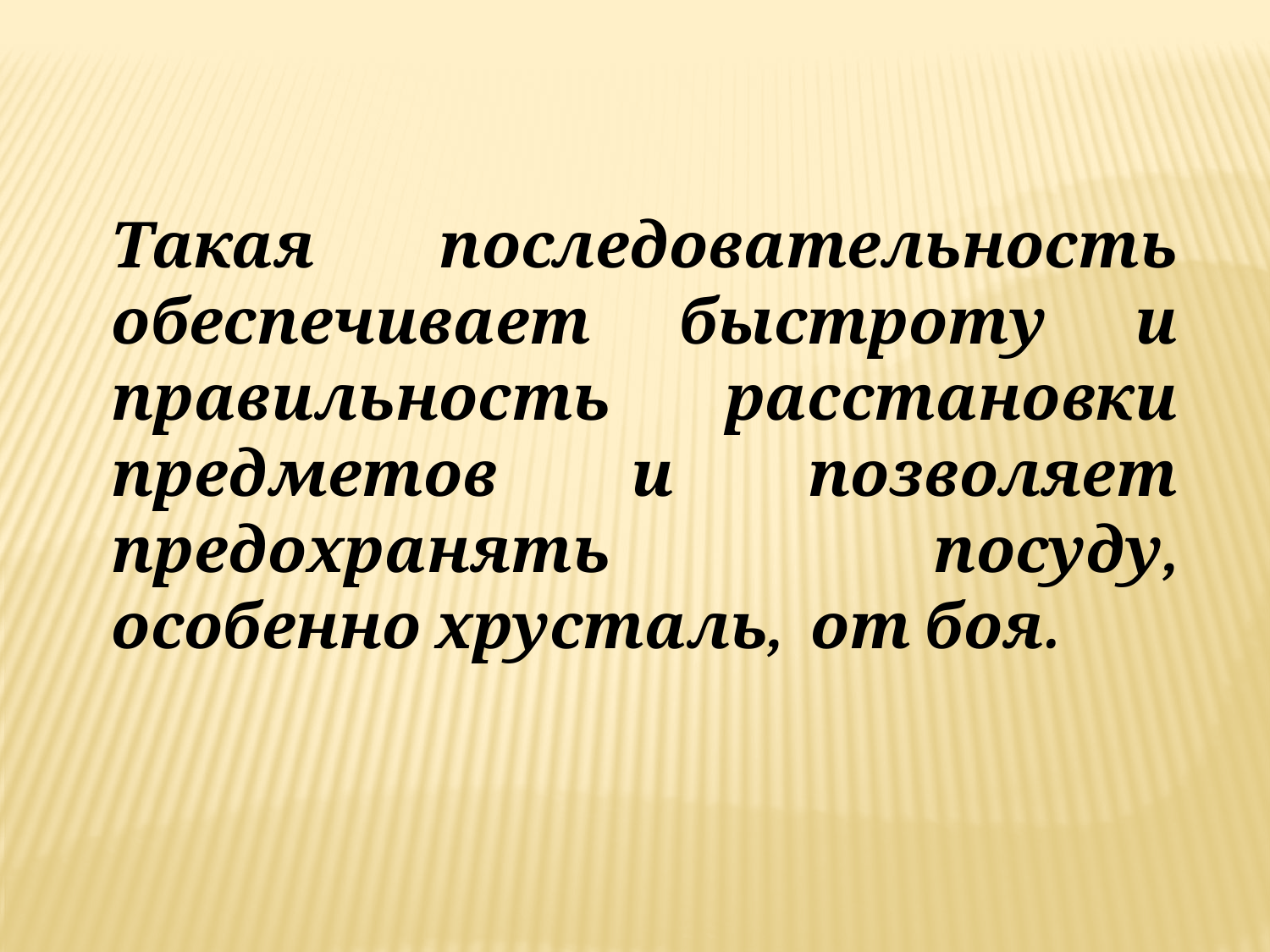

Такая последовательность обеспечивает быстроту и правильность расстановки предметов и позволяет предохранять посуду, особенно хрусталь,  от боя.